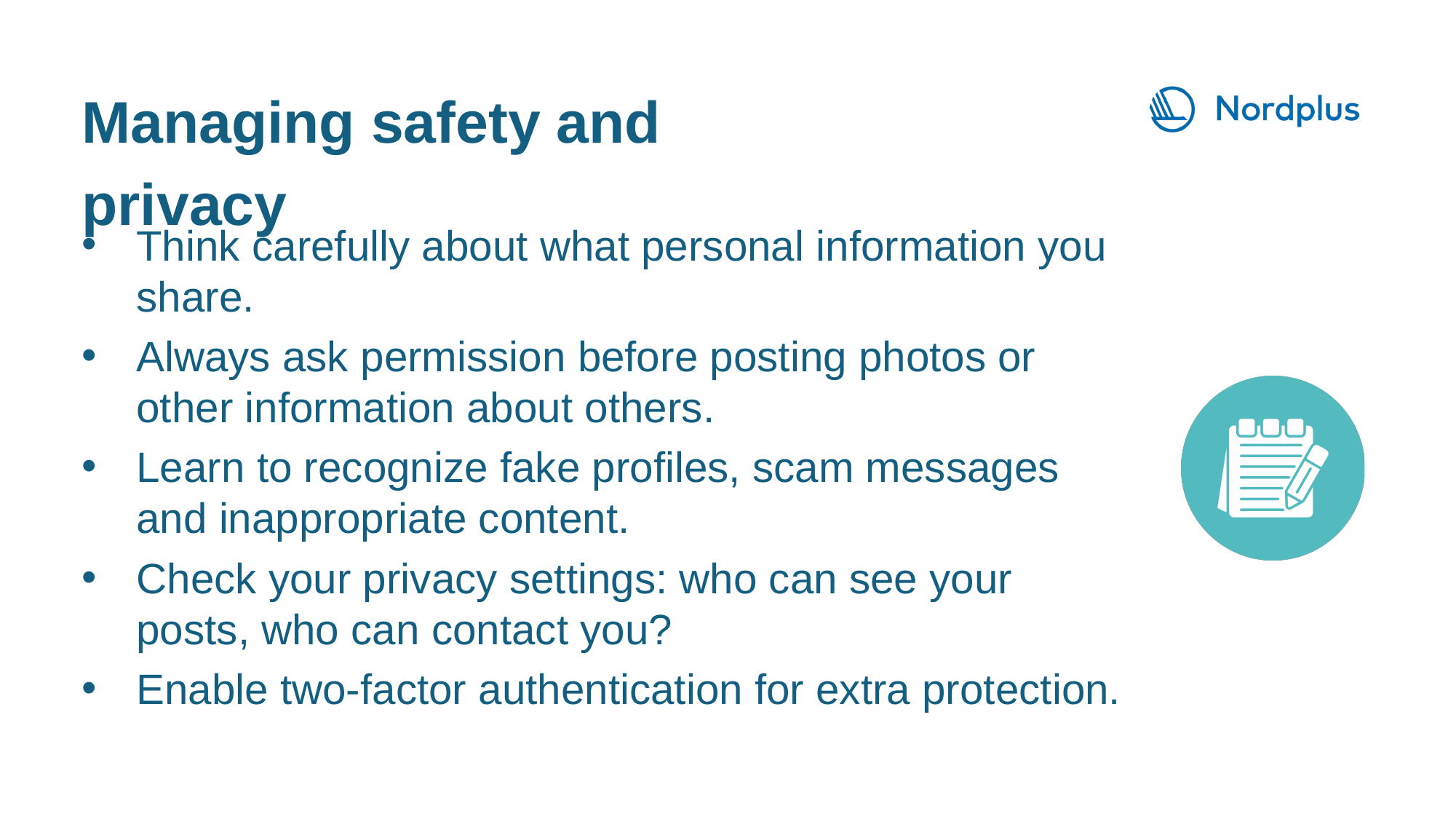

Managing safety and privacy

Think carefully about what personal information you share.
Always ask permission before posting photos or other information about others.
Learn to recognize fake profiles, scam messages and inappropriate content.
Check your privacy settings: who can see your posts, who can contact you?
Enable two-factor authentication for extra protection.